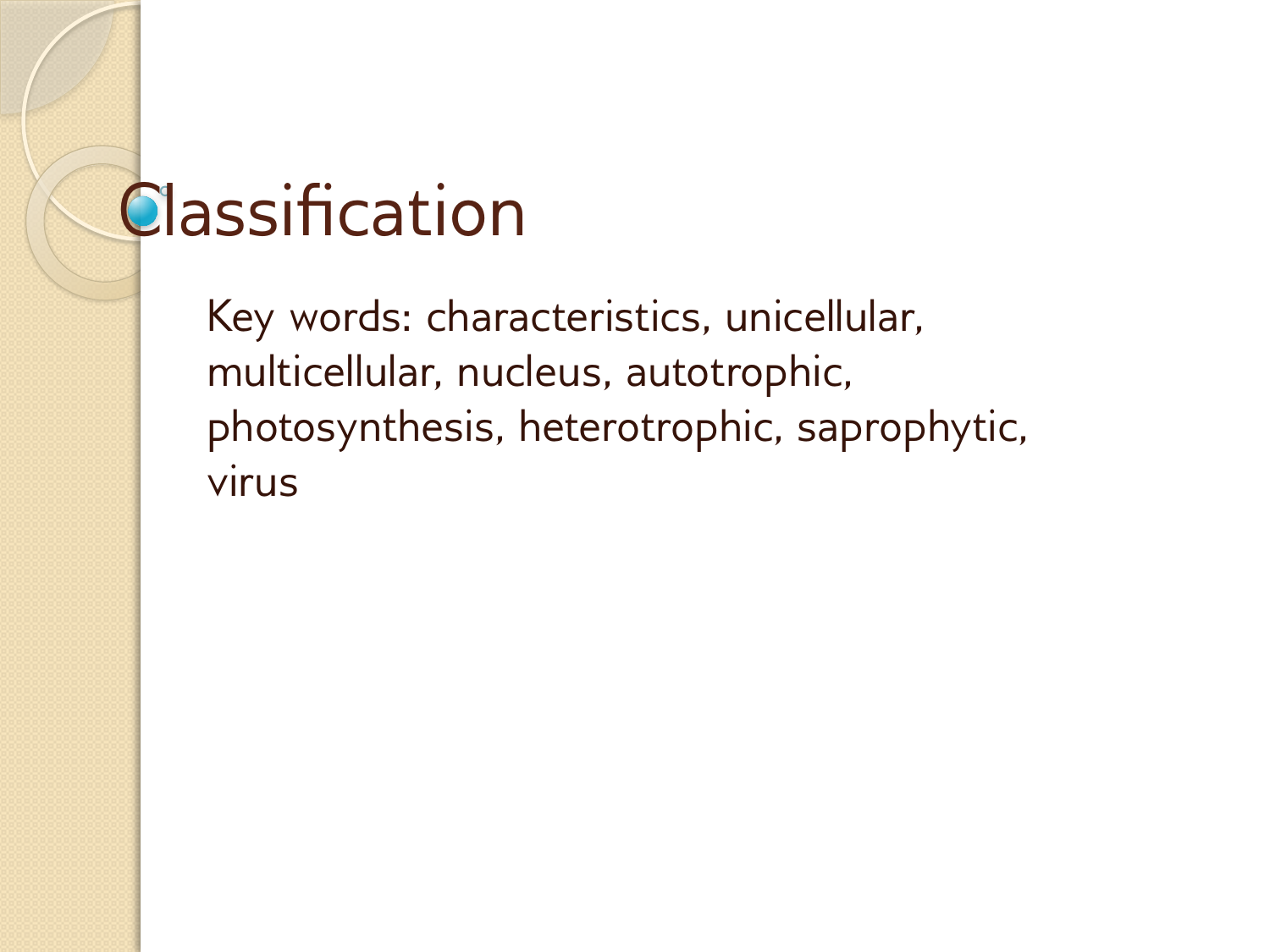

# Classification
Key words: characteristics, unicellular, multicellular, nucleus, autotrophic, photosynthesis, heterotrophic, saprophytic, virus